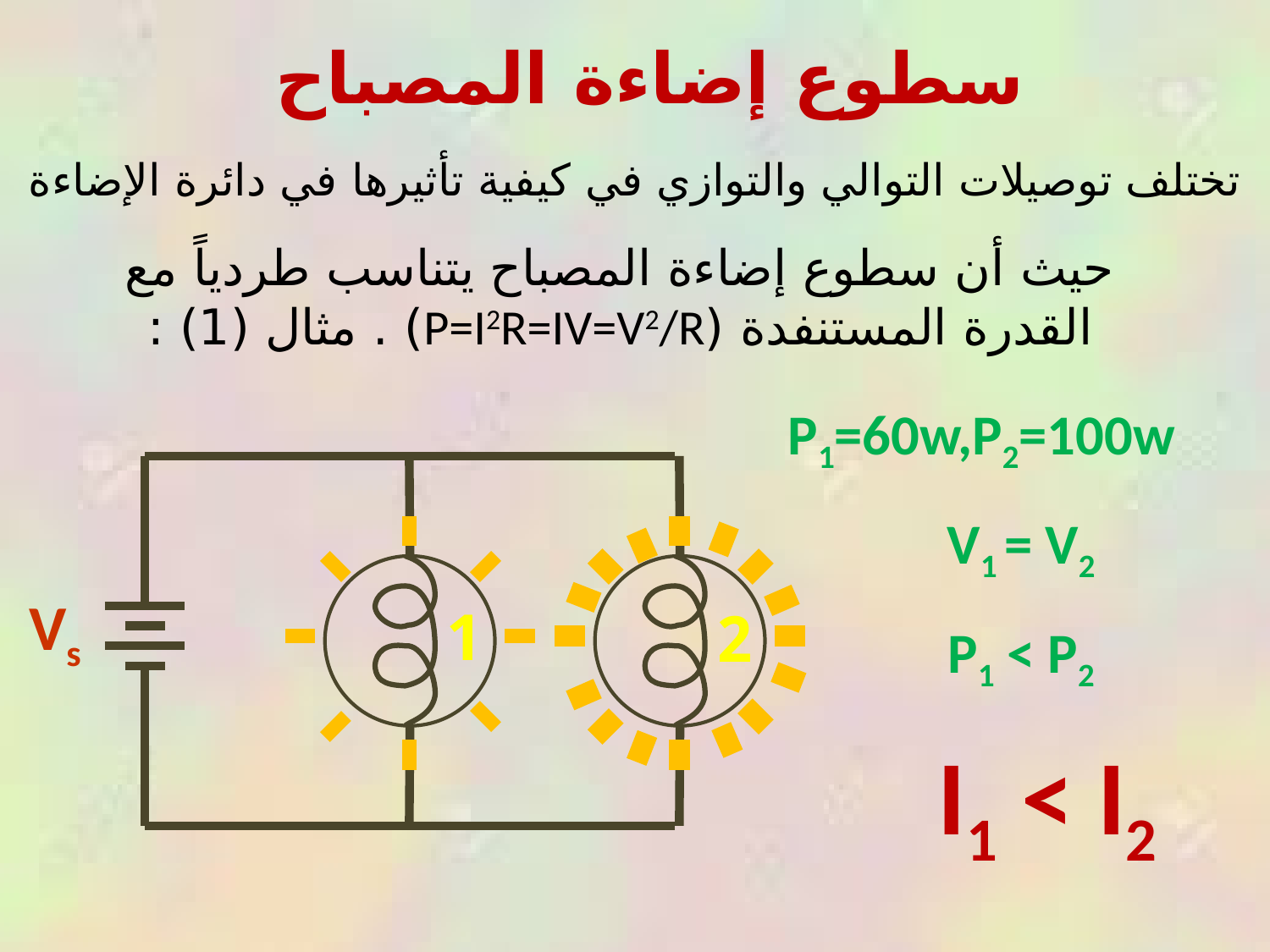

سطوع إضاءة المصباح
تختلف توصيلات التوالي والتوازي في كيفية تأثيرها في دائرة الإضاءة
حيث أن سطوع إضاءة المصباح يتناسب طردياً مع القدرة المستنفدة (P=I2R=IV=V2/R) . مثال (1) :
P1=60w,P2=100w

Vs
1
2
V1 = V2
P1 < P2
I1 < I2